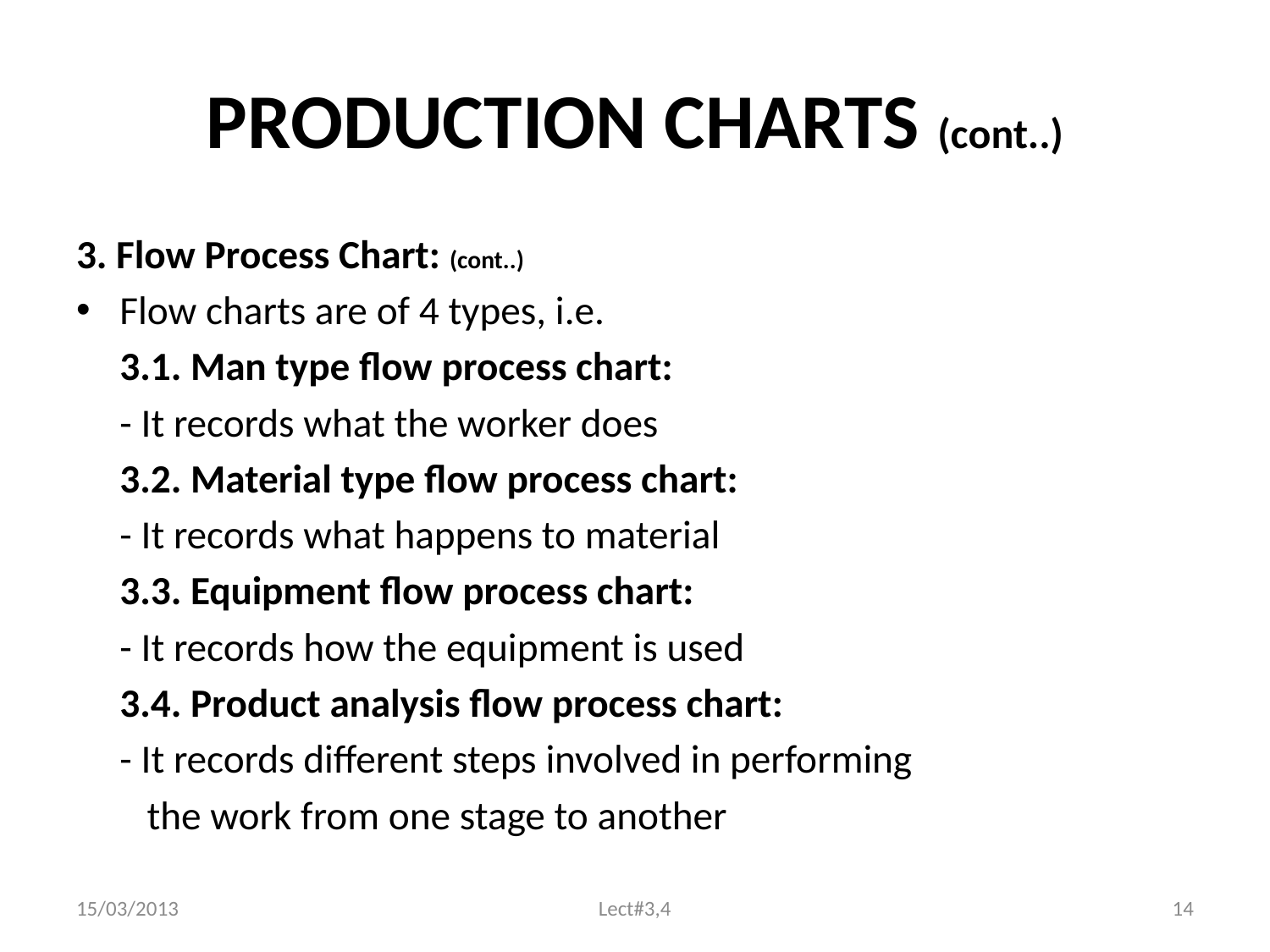

# PRODUCTION CHARTS (cont..)
3. Flow Process Chart: (cont..)
Flow charts are of 4 types, i.e.
	3.1. Man type flow process chart:
		- It records what the worker does
	3.2. Material type flow process chart:
		- It records what happens to material
	3.3. Equipment flow process chart:
		- It records how the equipment is used
	3.4. Product analysis flow process chart:
		- It records different steps involved in performing
		   the work from one stage to another
15/03/2013
Lect#3,4
14